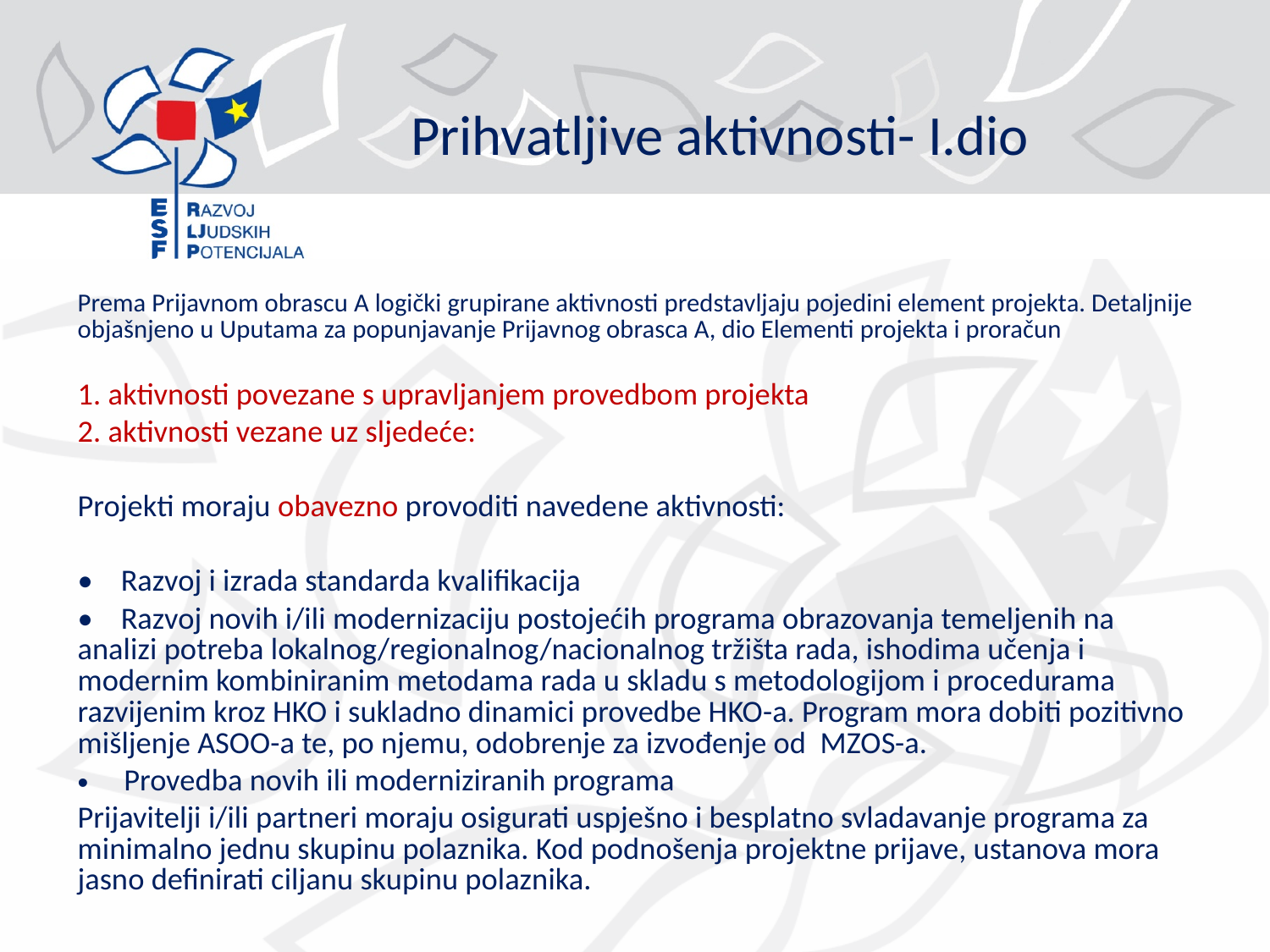

# Prihvatljive aktivnosti- I.dio
Prema Prijavnom obrascu A logički grupirane aktivnosti predstavljaju pojedini element projekta. Detaljnije objašnjeno u Uputama za popunjavanje Prijavnog obrasca A, dio Elementi projekta i proračun

1. aktivnosti povezane s upravljanjem provedbom projekta
2. aktivnosti vezane uz sljedeće:

Projekti moraju obavezno provoditi navedene aktivnosti:

•    Razvoj i izrada standarda kvalifikacija
•    Razvoj novih i/ili modernizaciju postojećih programa obrazovanja temeljenih na analizi potreba lokalnog/regionalnog/nacionalnog tržišta rada, ishodima učenja i modernim kombiniranim metodama rada u skladu s metodologijom i procedurama  razvijenim kroz HKO i sukladno dinamici provedbe HKO-a. Program mora dobiti pozitivno mišljenje ASOO-a te, po njemu, odobrenje za izvođenje od  MZOS-a.
Provedba novih ili moderniziranih programa
Prijavitelji i/ili partneri moraju osigurati uspješno i besplatno svladavanje programa za minimalno jednu skupinu polaznika. Kod podnošenja projektne prijave, ustanova mora jasno definirati ciljanu skupinu polaznika.